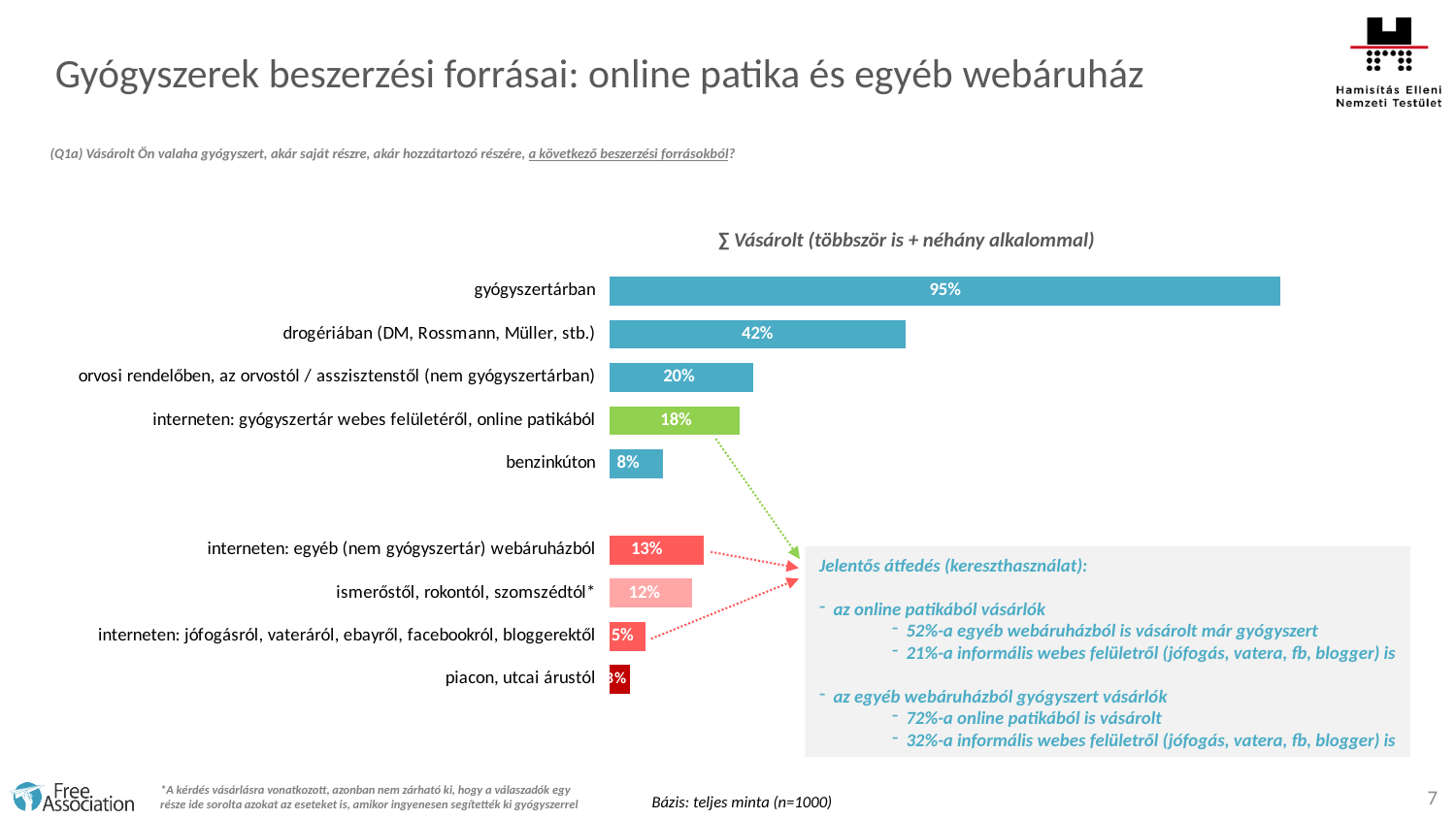

Gyógyszerek beszerzési forrásai: online patika és egyéb webáruház
(Q1a) Vásárolt Ön valaha gyógyszert, akár saját részre, akár hozzátartozó részére, a következő beszerzési forrásokból?
∑ Vásárolt (többször is + néhány alkalommal)

### Chart

| Category | Igen |
|---|---|
| gyógyszertárban | 94.9 |
| drogériában (DM, Rossmann, Müller, stb.) | 41.8 |
| orvosi rendelőben, az orvostól / asszisztenstől (nem gyógyszertárban) | 20.3 |
| interneten: gyógyszertár webes felületéről, online patikából | 18.4 |
| benzinkúton | 7.5 |
|  | None |
| interneten: egyéb (nem gyógyszertár) webáruházból | 13.3 |
| ismerőstől, rokontól, szomszédtól* | 11.6 |
| interneten: jófogásról, vateráról, ebayről, facebookról, bloggerektől | 5.1 |
| piacon, utcai árustól | 2.8 |
Jelentős átfedés (kereszthasználat):

az online patikából vásárlók
52%-a egyéb webáruházból is vásárolt már gyógyszert
21%-a informális webes felületről (jófogás, vatera, fb, blogger) is

az egyéb webáruházból gyógyszert vásárlók
72%-a online patikából is vásárolt
32%-a informális webes felületről (jófogás, vatera, fb, blogger) is
7
*A kérdés vásárlásra vonatkozott, azonban nem zárható ki, hogy a válaszadók egy része ide sorolta azokat az eseteket is, amikor ingyenesen segítették ki gyógyszerrel
Bázis: teljes minta (n=1000)